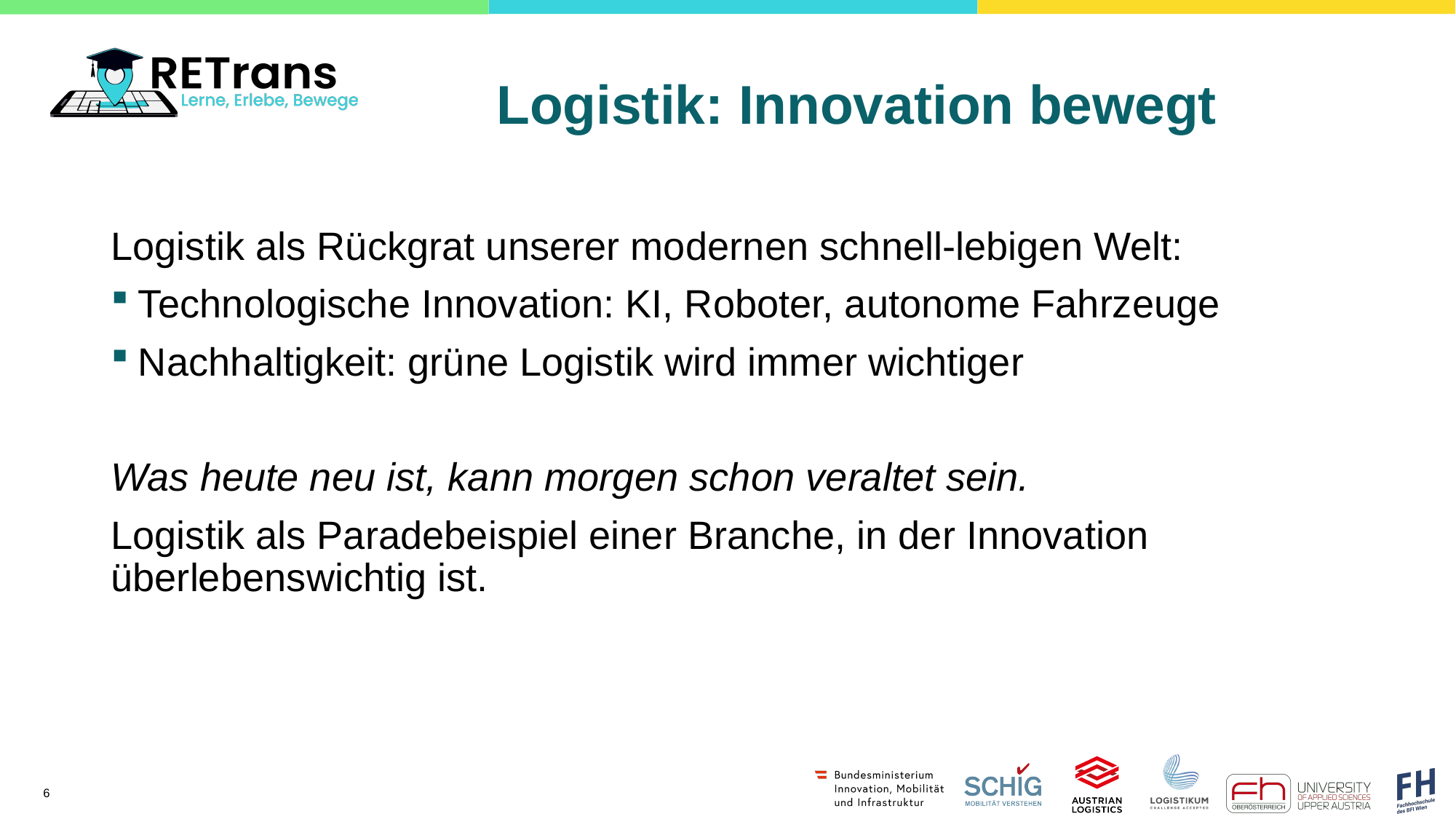

# Logistik: Innovation bewegt
Logistik als Rückgrat unserer modernen schnell-lebigen Welt:
Technologische Innovation: KI, Roboter, autonome Fahrzeuge
Nachhaltigkeit: grüne Logistik wird immer wichtiger

Was heute neu ist, kann morgen schon veraltet sein.
Logistik als Paradebeispiel einer Branche, in der Innovation überlebenswichtig ist.